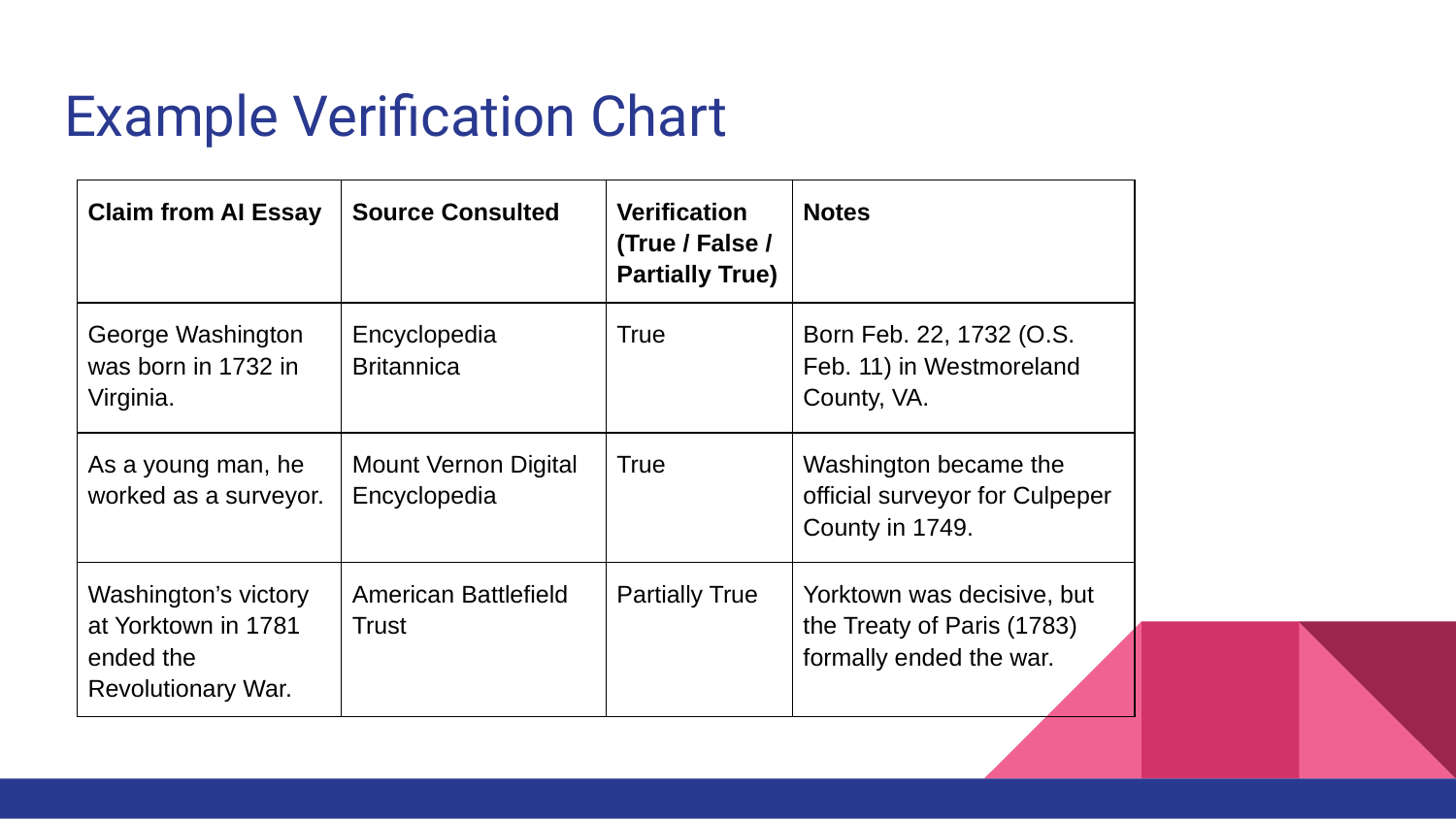

# Example Verification Chart
| Claim from AI Essay | Source Consulted | Verification (True / False / Partially True) | Notes |
| --- | --- | --- | --- |
| George Washington was born in 1732 in Virginia. | Encyclopedia Britannica | True | Born Feb. 22, 1732 (O.S. Feb. 11) in Westmoreland County, VA. |
| As a young man, he worked as a surveyor. | Mount Vernon Digital Encyclopedia | True | Washington became the official surveyor for Culpeper County in 1749. |
| Washington’s victory at Yorktown in 1781 ended the Revolutionary War. | American Battlefield Trust | Partially True | Yorktown was decisive, but the Treaty of Paris (1783) formally ended the war. |